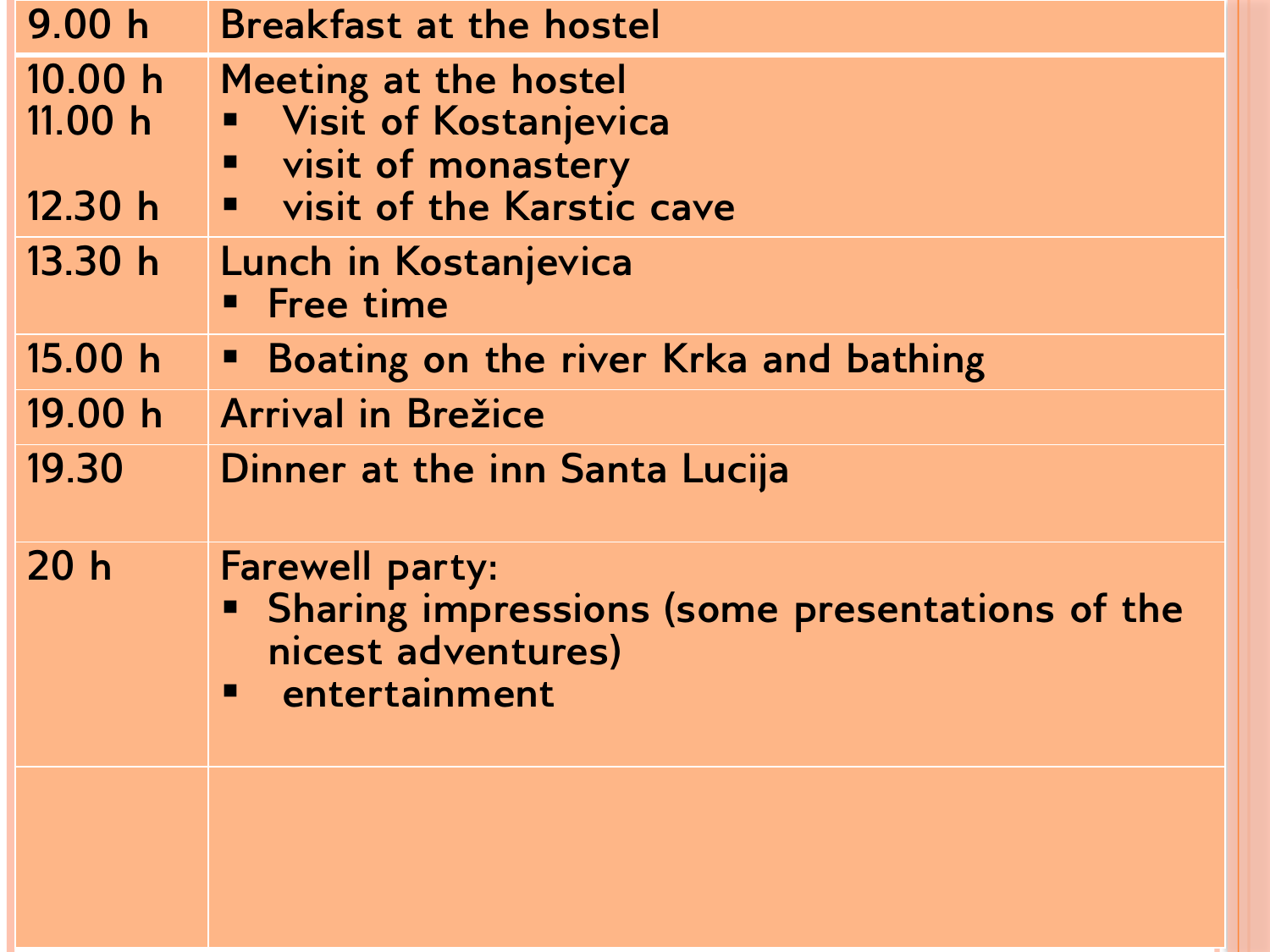

| 9.00 h | Breakfast at the hostel |
| --- | --- |
| 10.00 h 11.00 h 12.30 h | Meeting at the hostel Visit of Kostanjevica visit of monastery visit of the Karstic cave |
| 13.30 h | Lunch in Kostanjevica Free time |
| 15.00 h | Boating on the river Krka and bathing |
| 19.00 h | Arrival in Brežice |
| 19.30 | Dinner at the inn Santa Lucija |
| 20 h | Farewell party: Sharing impressions (some presentations of the nicest adventures) entertainment |
|  |  |
#